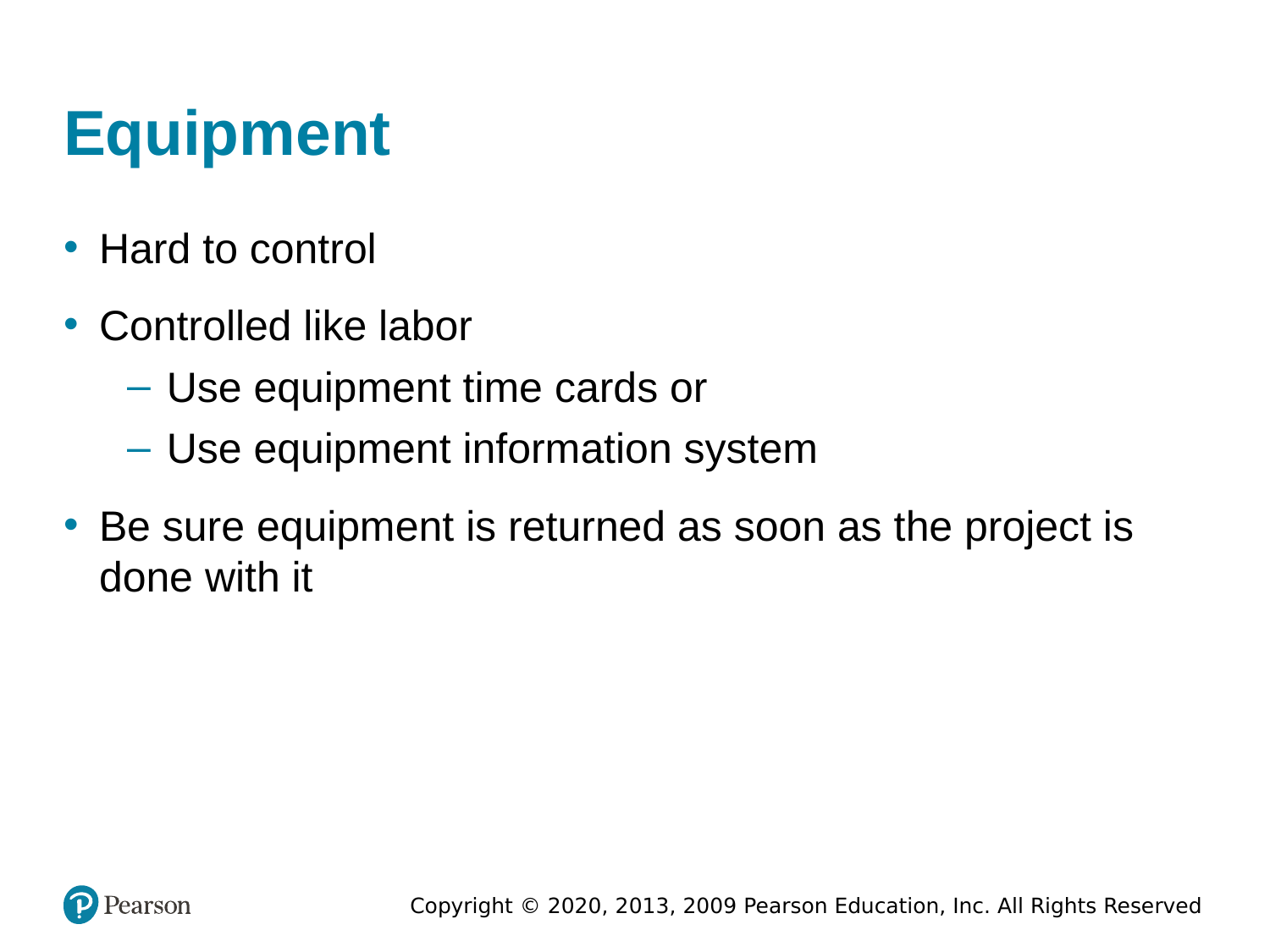

# Equipment
Hard to control
Controlled like labor
Use equipment time cards or
Use equipment information system
Be sure equipment is returned as soon as the project is done with it